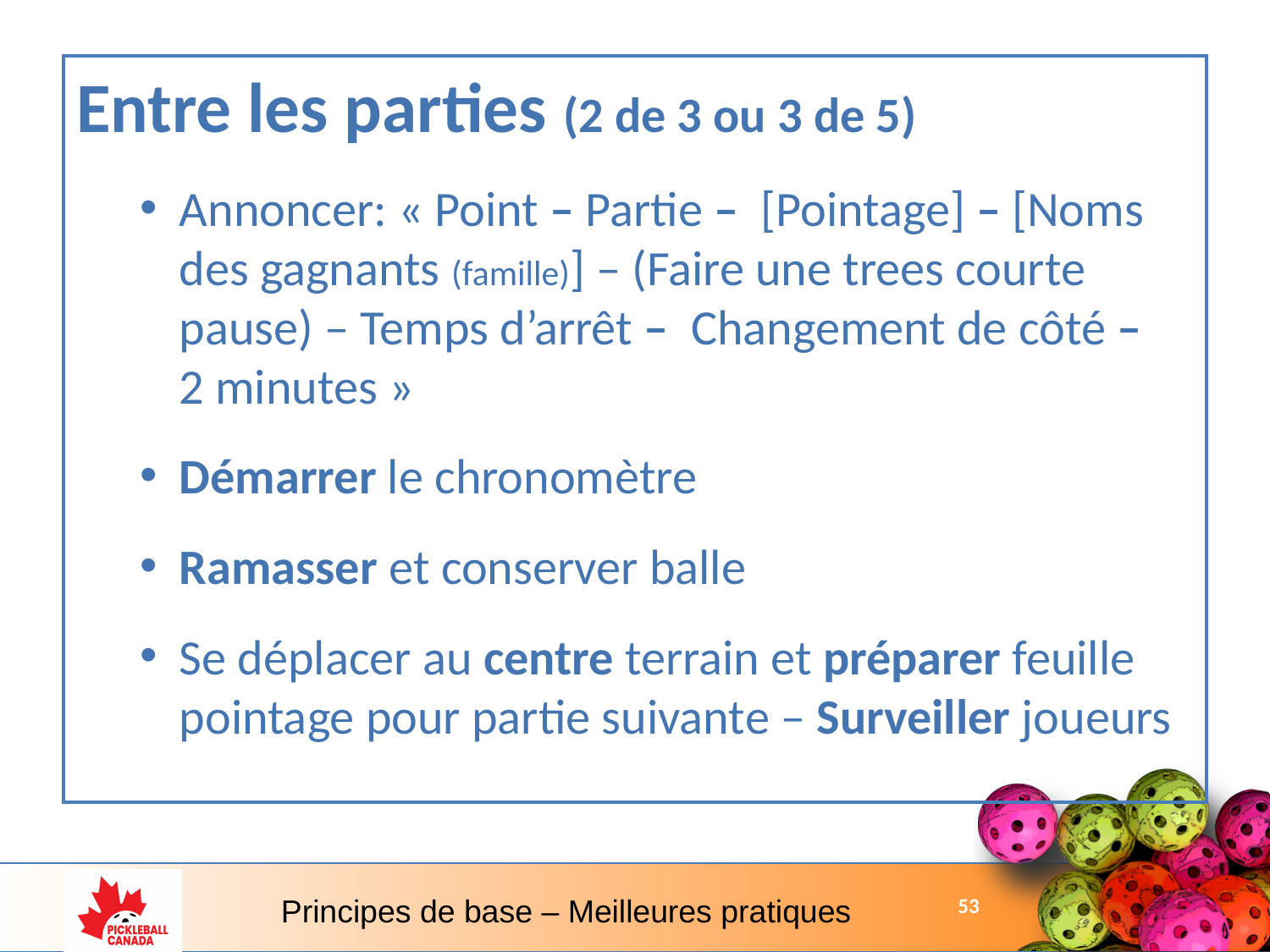

Entre les parties (2 de 3 ou 3 de 5)
Annoncer: « Point – Partie –  [Pointage] – [Noms des gagnants (famille)] – (Faire une trees courte pause) – Temps d’arrêt –  Changement de côté –
2 minutes »
Démarrer le chronomètre
Ramasser et conserver balle
Se déplacer au centre terrain et préparer feuille pointage pour partie suivante – Surveiller joueurs